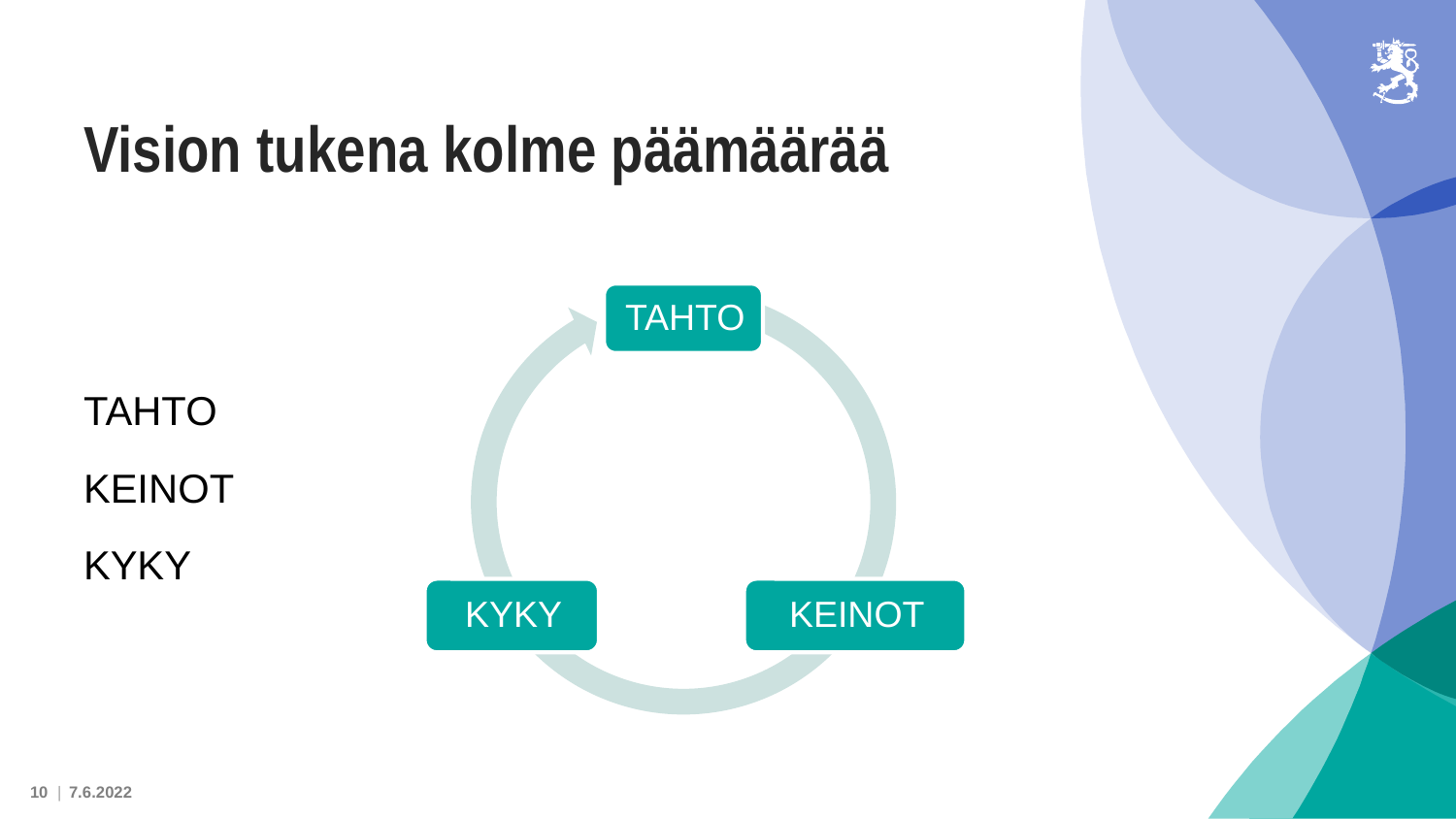

# Vision tukena kolme päämäärää

TAHTO
KEINOT
KYKY
TAHTO
KEINOT
KYKY
10  |
7.6.2022